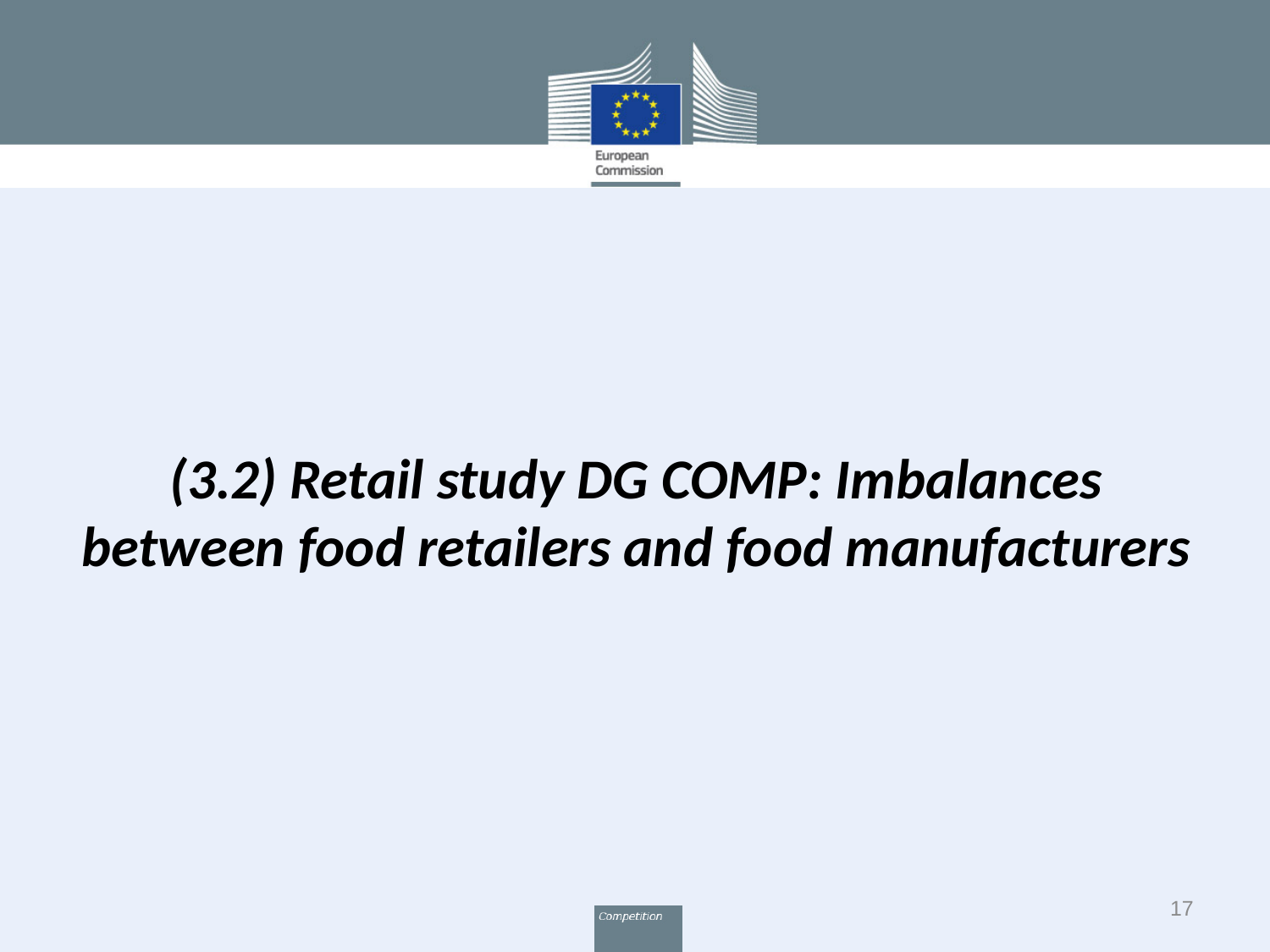

# (3.2) Retail study DG COMP: Imbalances between food retailers and food manufacturers
17